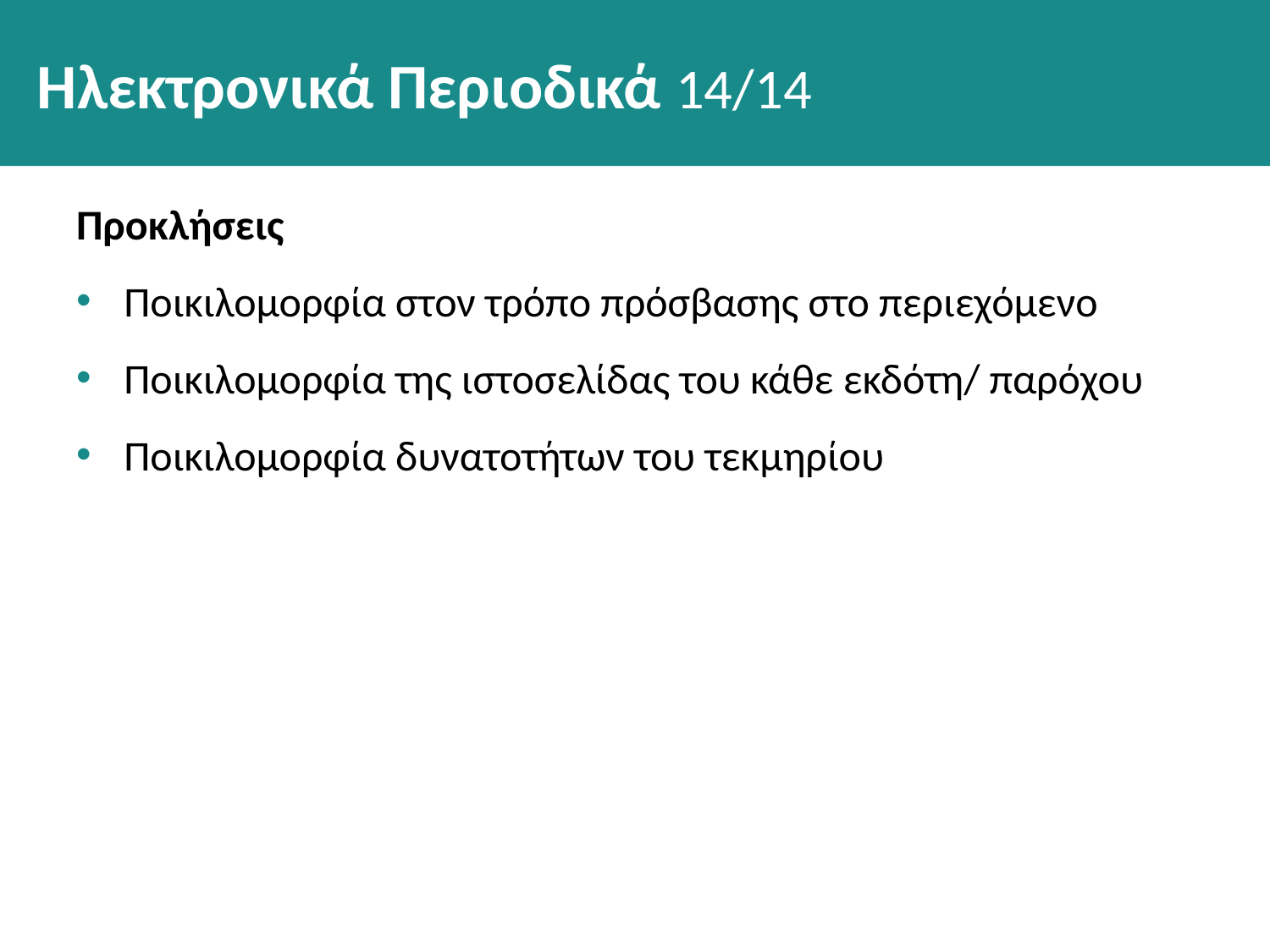

# Ηλεκτρονικά Περιοδικά 14/14
Προκλήσεις
Ποικιλομορφία στον τρόπο πρόσβασης στο περιεχόμενο
Ποικιλομορφία της ιστοσελίδας του κάθε εκδότη/ παρόχου
Ποικιλομορφία δυνατοτήτων του τεκμηρίου